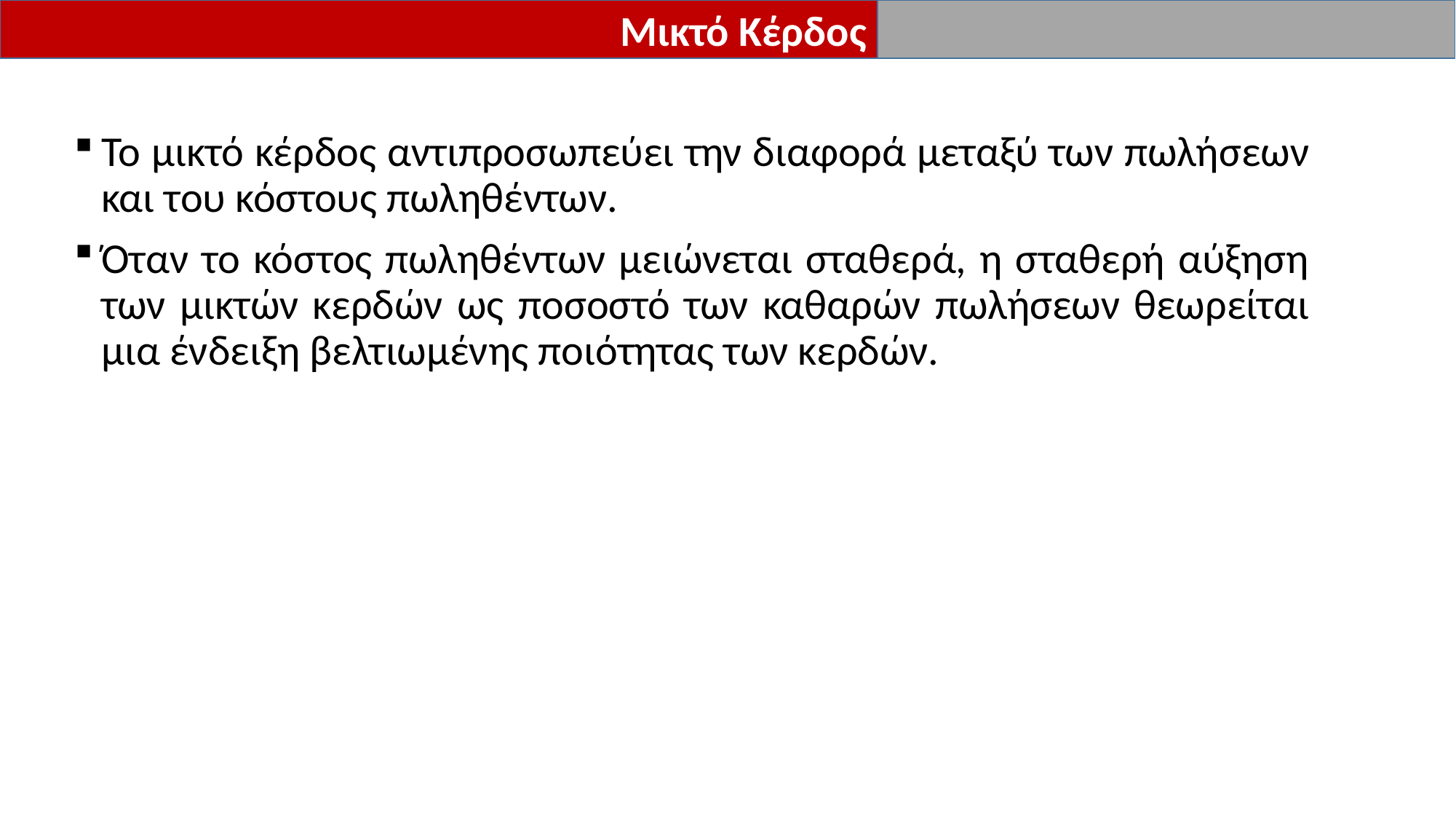

Μικτό Κέρδος

Το μικτό κέρδος αντιπροσωπεύει την διαφορά μεταξύ των πωλήσεων και του κόστους πωληθέντων.
Όταν το κόστος πωληθέντων μειώνεται σταθερά, η σταθερή αύξηση των μικτών κερδών ως ποσοστό των καθαρών πωλήσεων θεωρείται μια ένδειξη βελτιωμένης ποιότητας των κερδών.